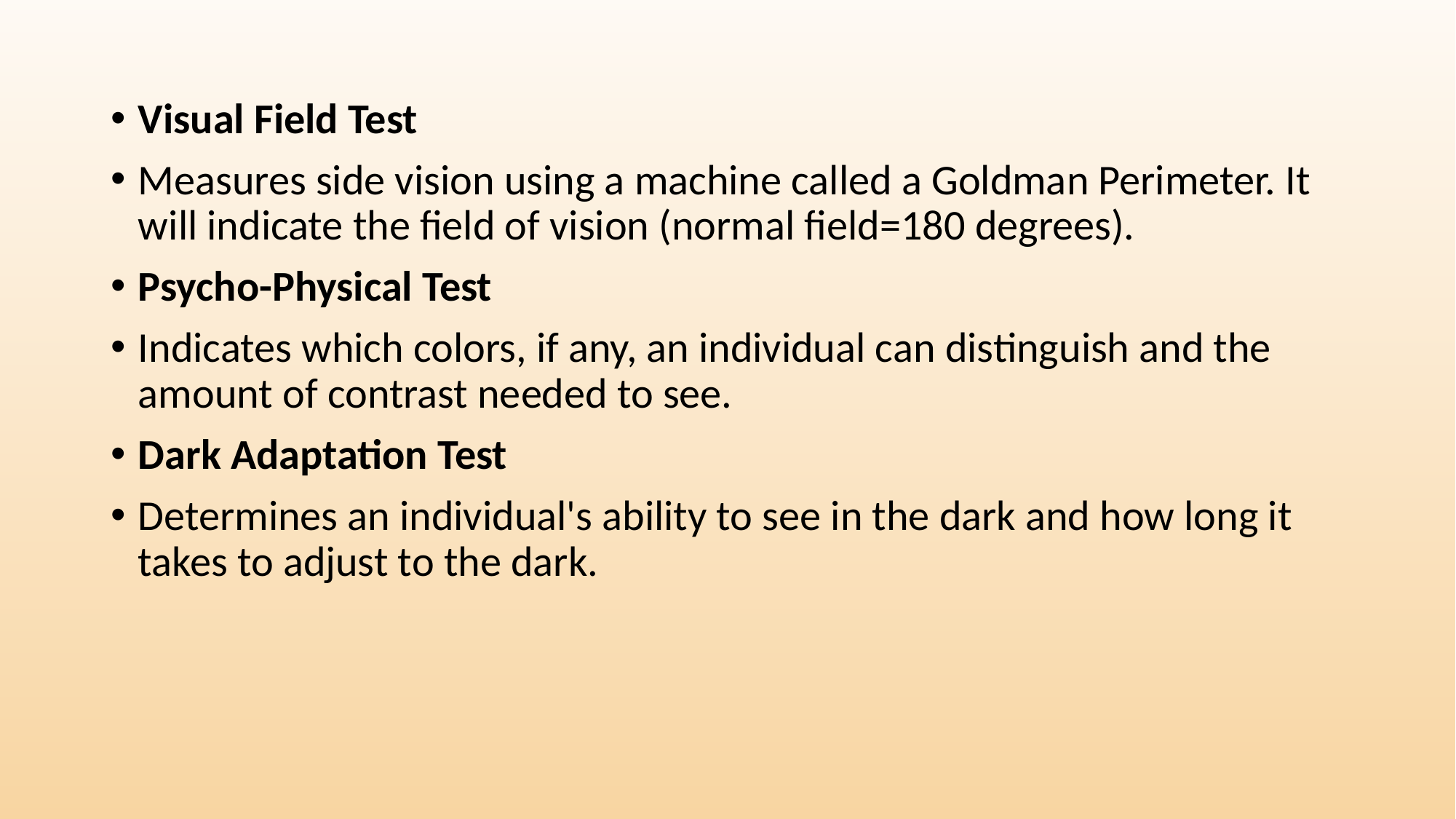

Visual Field Test
Measures side vision using a machine called a Goldman Perimeter. It will indicate the field of vision (normal field=180 degrees).
Psycho-Physical Test
Indicates which colors, if any, an individual can distinguish and the amount of contrast needed to see.
Dark Adaptation Test
Determines an individual's ability to see in the dark and how long it takes to adjust to the dark.